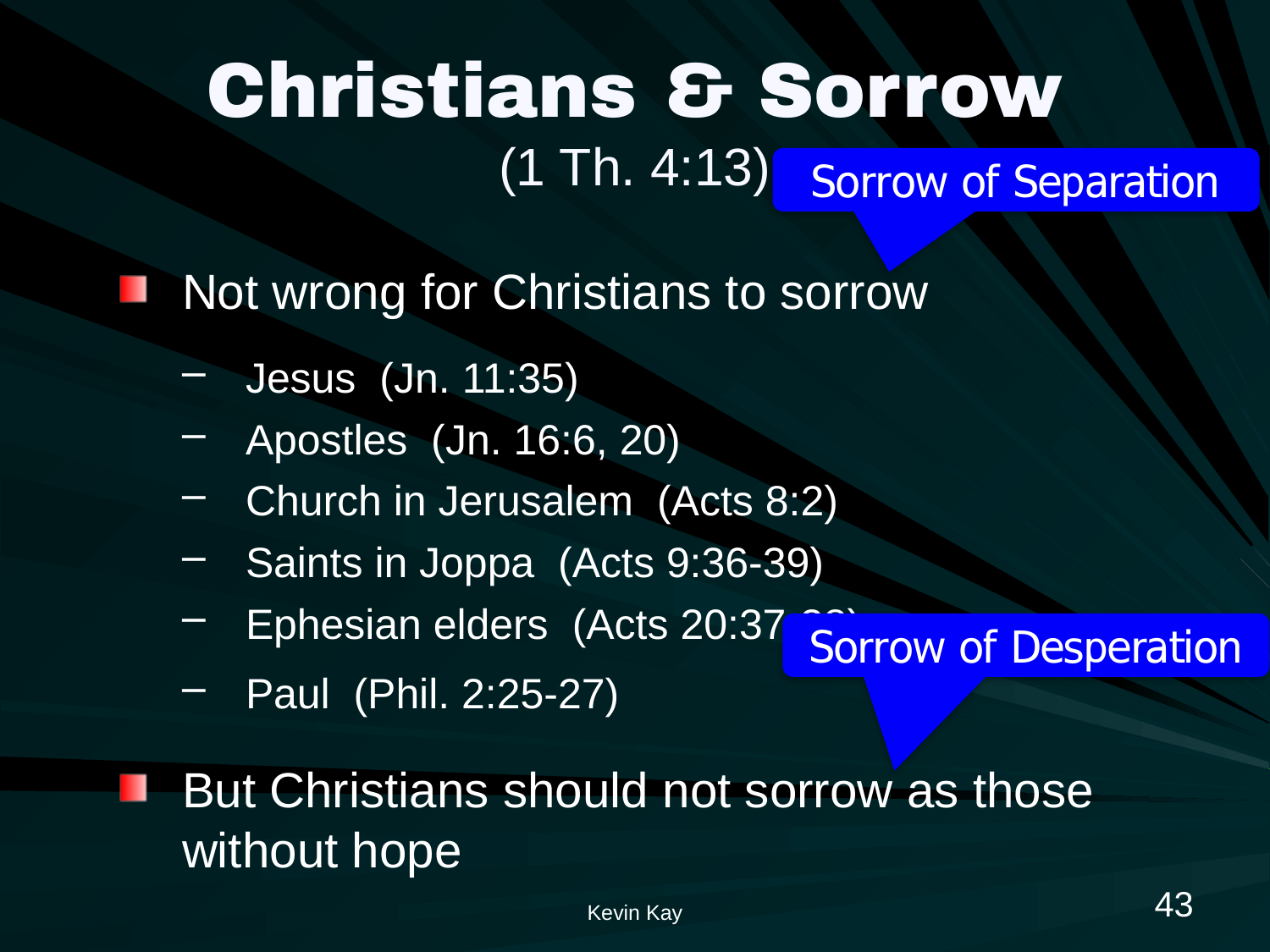

# Christians & Sorrow (1 Th. 4:13)
Sorrow of Separation
Not wrong for Christians to sorrow
Jesus  (Jn. 11:35)
Apostles  (Jn. 16:6, 20)
Church in Jerusalem  (Acts 8:2)
Saints in Joppa  (Acts 9:36-39)
Ephesian elders  (Acts 20:37-38)
Paul  (Phil. 2:25-27)
But Christians should not sorrow as those without hope
Sorrow of Desperation
43
Kevin Kay